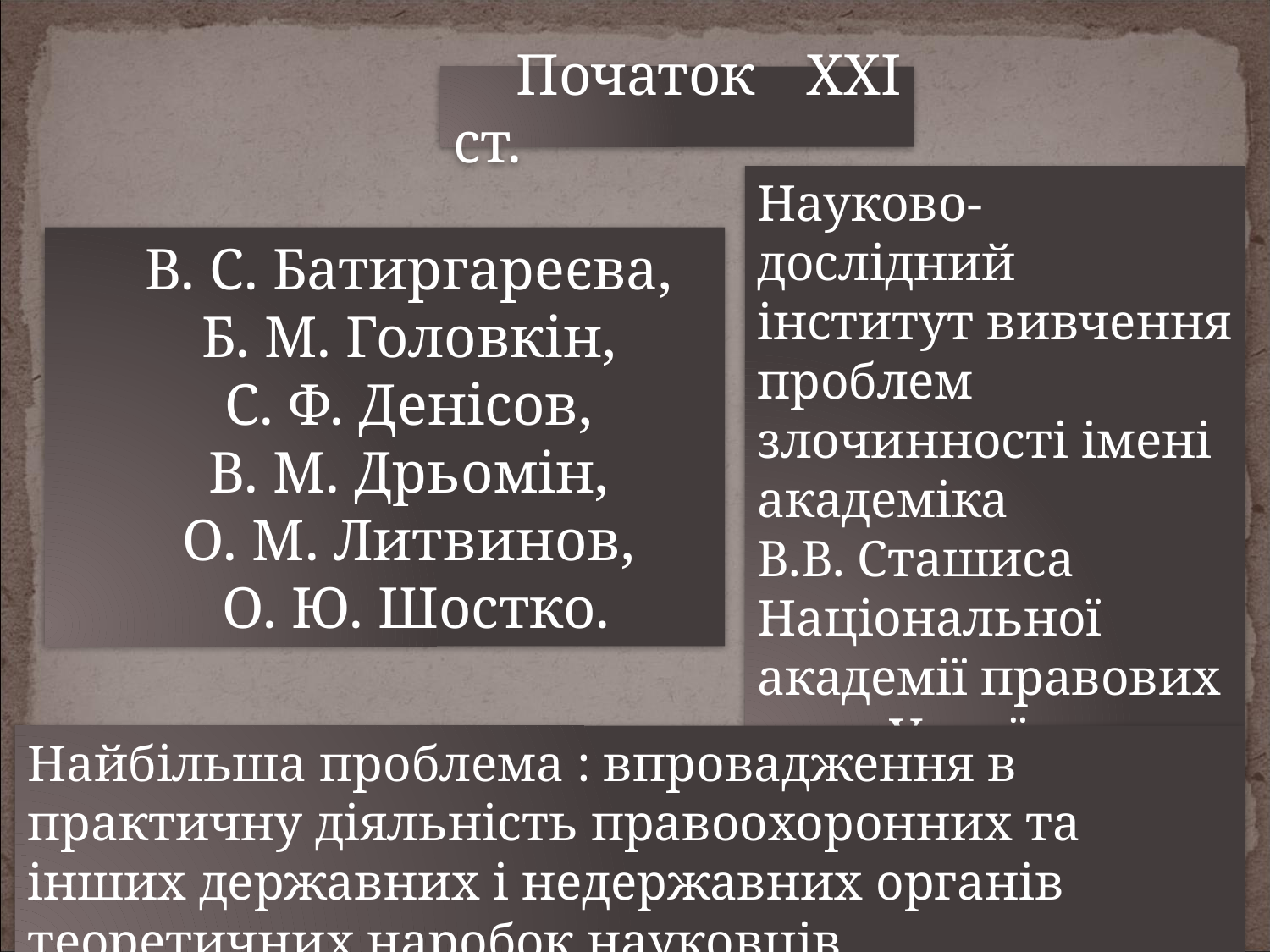

Початок ХХI ст.
Науково-дослідний інститут вивчення проблем злочинності імені академіка В.В. Сташиса Національної академії правових наук України
В. С. Батиргареєва,
Б. М. Головкін,
С. Ф. Денісов,
В. М. Дрьомін,
О. М. Литвинов,
О. Ю. Шостко.
Найбільша проблема : впровадження в практичну діяльність правоохоронних та інших державних і недержавних органів теоретичних наробок науковців